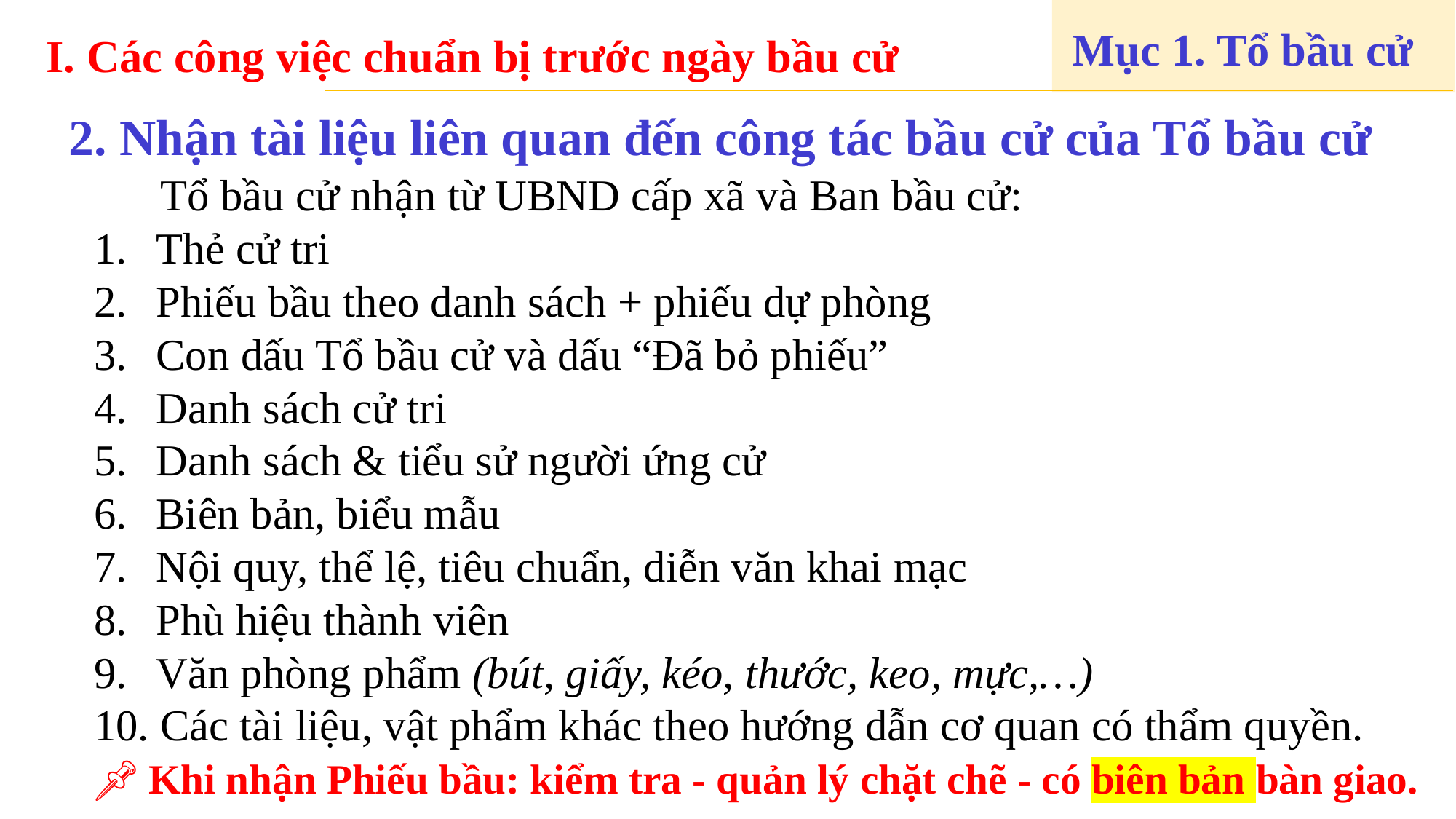

I. Các công việc chuẩn bị trước ngày bầu cử

Mục 1. Tổ bầu cử
2. Nhận tài liệu liên quan đến công tác bầu cử của Tổ bầu cử
      Tổ bầu cử nhận từ UBND cấp xã và Ban bầu cử:
 Thẻ cử tri
 Phiếu bầu theo danh sách + phiếu dự phòng
 Con dấu Tổ bầu cử và dấu “Đã bỏ phiếu”
 Danh sách cử tri
 Danh sách & tiểu sử người ứng cử
 Biên bản, biểu mẫu
 Nội quy, thể lệ, tiêu chuẩn, diễn văn khai mạc
 Phù hiệu thành viên
 Văn phòng phẩm (bút, giấy, kéo, thước, keo, mực,…)
 Các tài liệu, vật phẩm khác theo hướng dẫn cơ quan có thẩm quyền.
📌 Khi nhận Phiếu bầu: kiểm tra - quản lý chặt chẽ - có biên bản bàn giao.